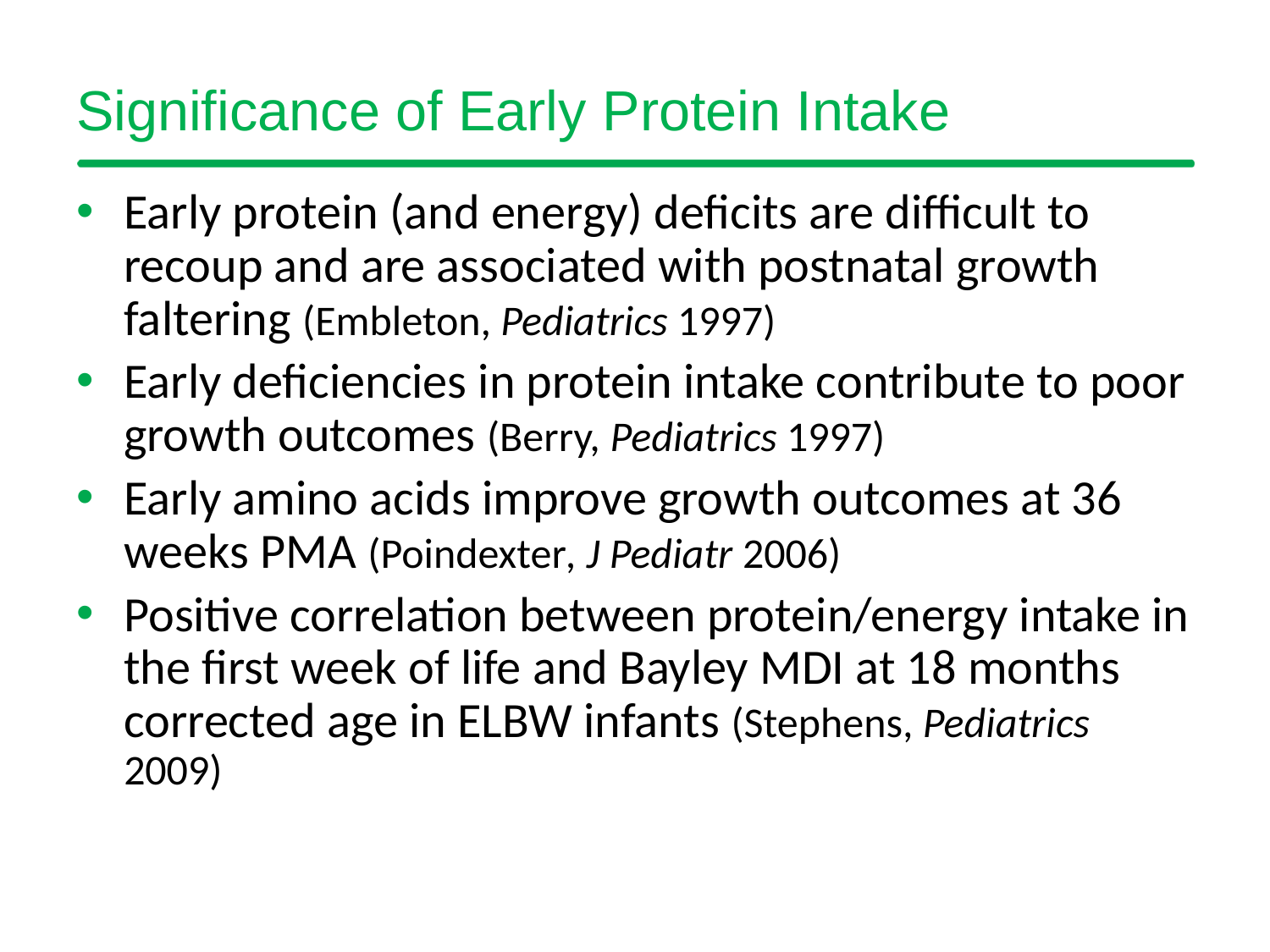

# Significance of Early Protein Intake
Early protein (and energy) deficits are difficult to recoup and are associated with postnatal growth faltering (Embleton, Pediatrics 1997)
Early deficiencies in protein intake contribute to poor growth outcomes (Berry, Pediatrics 1997)
Early amino acids improve growth outcomes at 36 weeks PMA (Poindexter, J Pediatr 2006)
Positive correlation between protein/energy intake in the first week of life and Bayley MDI at 18 months corrected age in ELBW infants (Stephens, Pediatrics 2009)